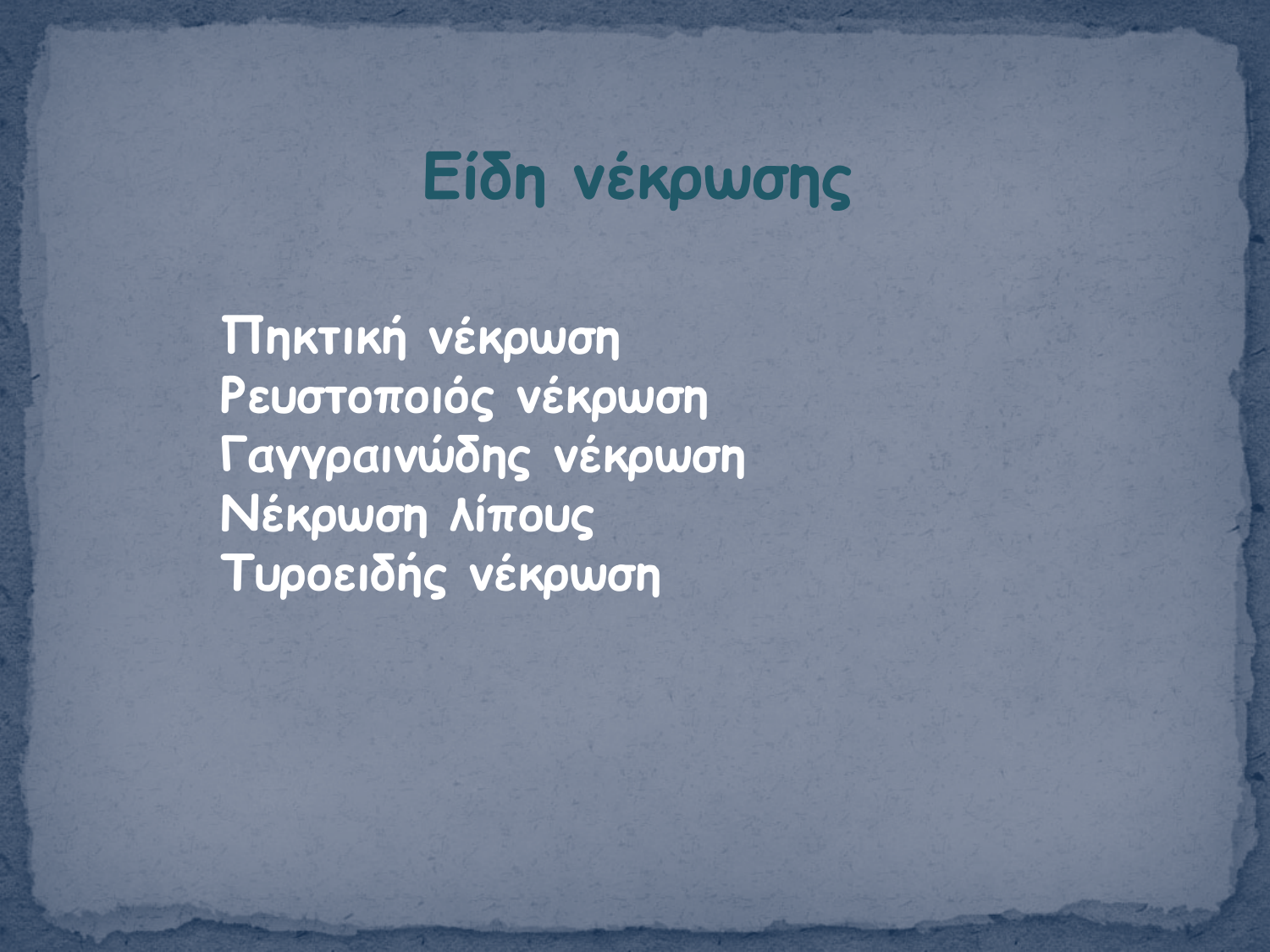

Είδη νέκρωσης

Πηκτική νέκρωση
Ρευστοποιός νέκρωση
Γαγγραινώδης νέκρωση
Νέκρωση λίπους
Τυροειδής νέκρωση